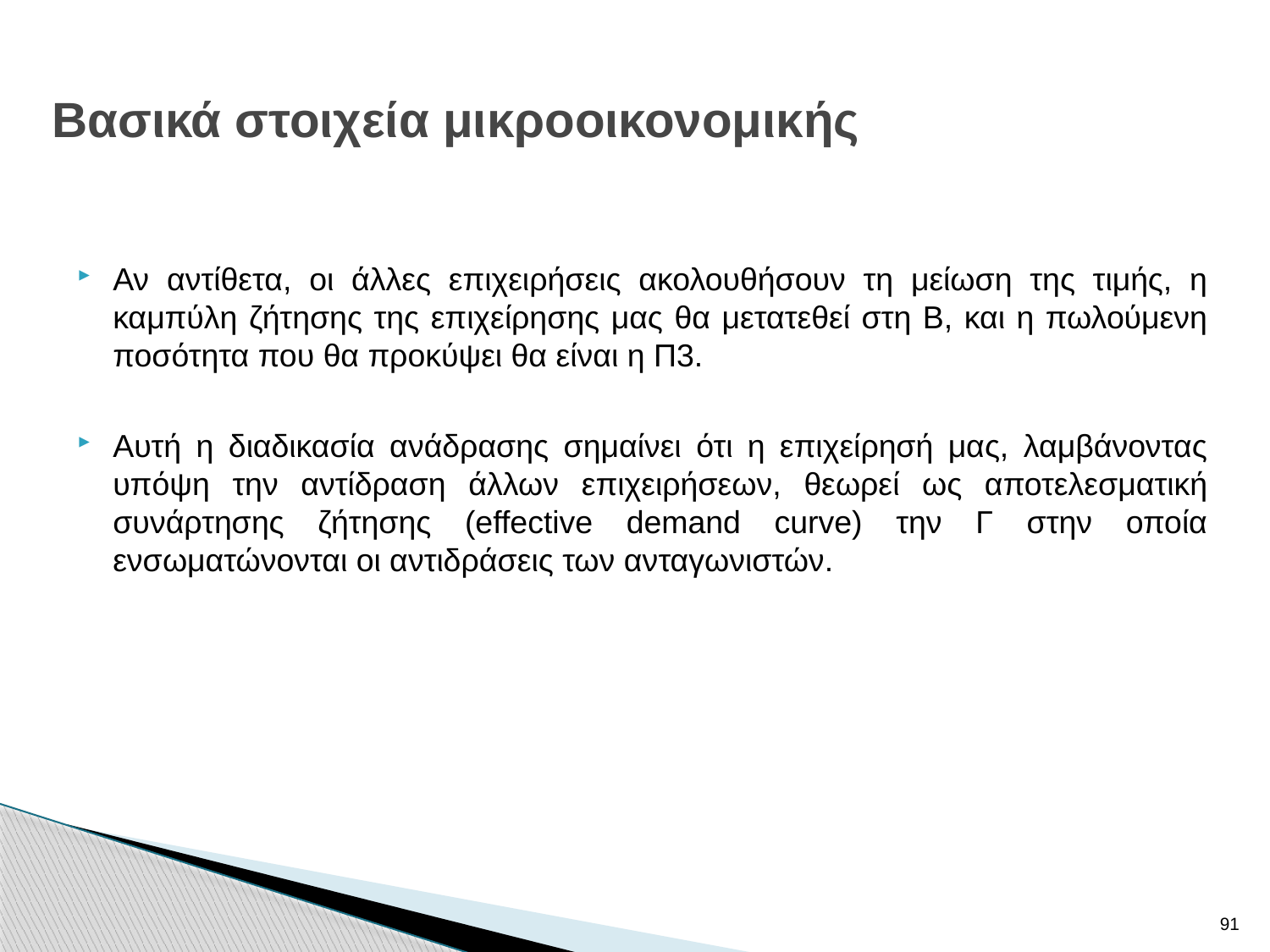

# Βασικά στοιχεία μικροοικονομικής

Αν αντίθετα, οι άλλες επιχειρήσεις ακολουθήσουν τη μείωση της τιμής, η καμπύλη ζήτησης της επιχείρησης μας θα μετατεθεί στη Β, και η πωλούμενη ποσότητα που θα προκύψει θα είναι η Π3.

Αυτή η διαδικασία ανάδρασης σημαίνει ότι η επιχείρησή μας, λαμβάνοντας υπόψη την αντίδραση άλλων επιχειρήσεων, θεωρεί ως αποτελεσματική συνάρτησης ζήτησης (effective demand curve) την Γ στην οποία ενσωματώνονται οι αντιδράσεις των ανταγωνιστών.
91